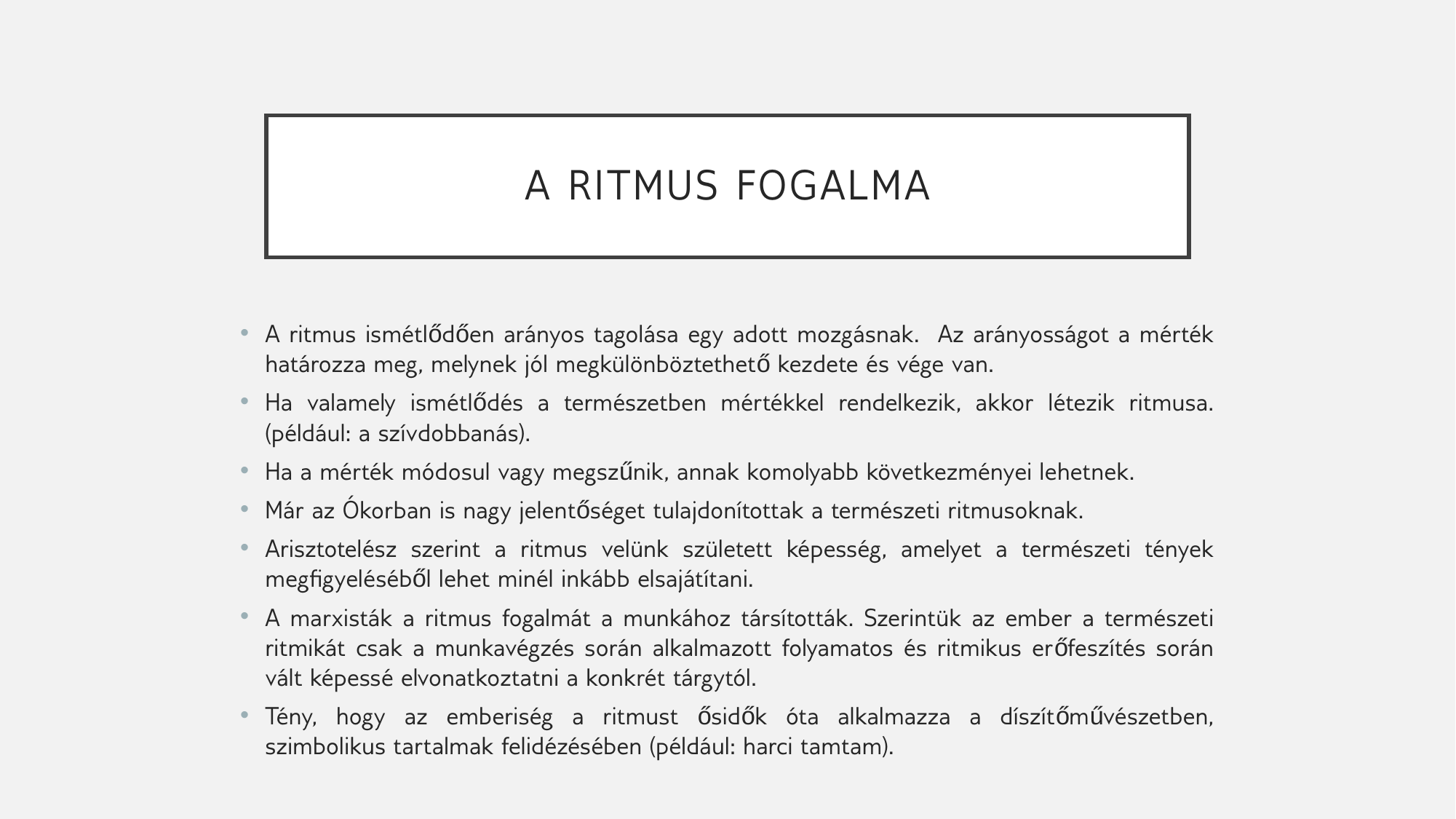

# A ritmus fogalma
A ritmus ismétlődően arányos tagolása egy adott mozgásnak.  Az arányosságot a mérték határozza meg, melynek jól megkülönböztethető kezdete és vége van.
Ha valamely ismétlődés a természetben mértékkel rendelkezik, akkor létezik ritmusa. (például: a szívdobbanás).
Ha a mérték módosul vagy megszűnik, annak komolyabb következményei lehetnek.
Már az Ókorban is nagy jelentőséget tulajdonítottak a természeti ritmusoknak.
Arisztotelész szerint a ritmus velünk született képesség, amelyet a természeti tények megfigyeléséből lehet minél inkább elsajátítani.
A marxisták a ritmus fogalmát a munkához társították. Szerintük az ember a természeti ritmikát csak a munkavégzés során alkalmazott folyamatos és ritmikus erőfeszítés során vált képessé elvonatkoztatni a konkrét tárgytól.
Tény, hogy az emberiség a ritmust ősidők óta alkalmazza a díszítőművészetben, szimbolikus tartalmak felidézésében (például: harci tamtam).